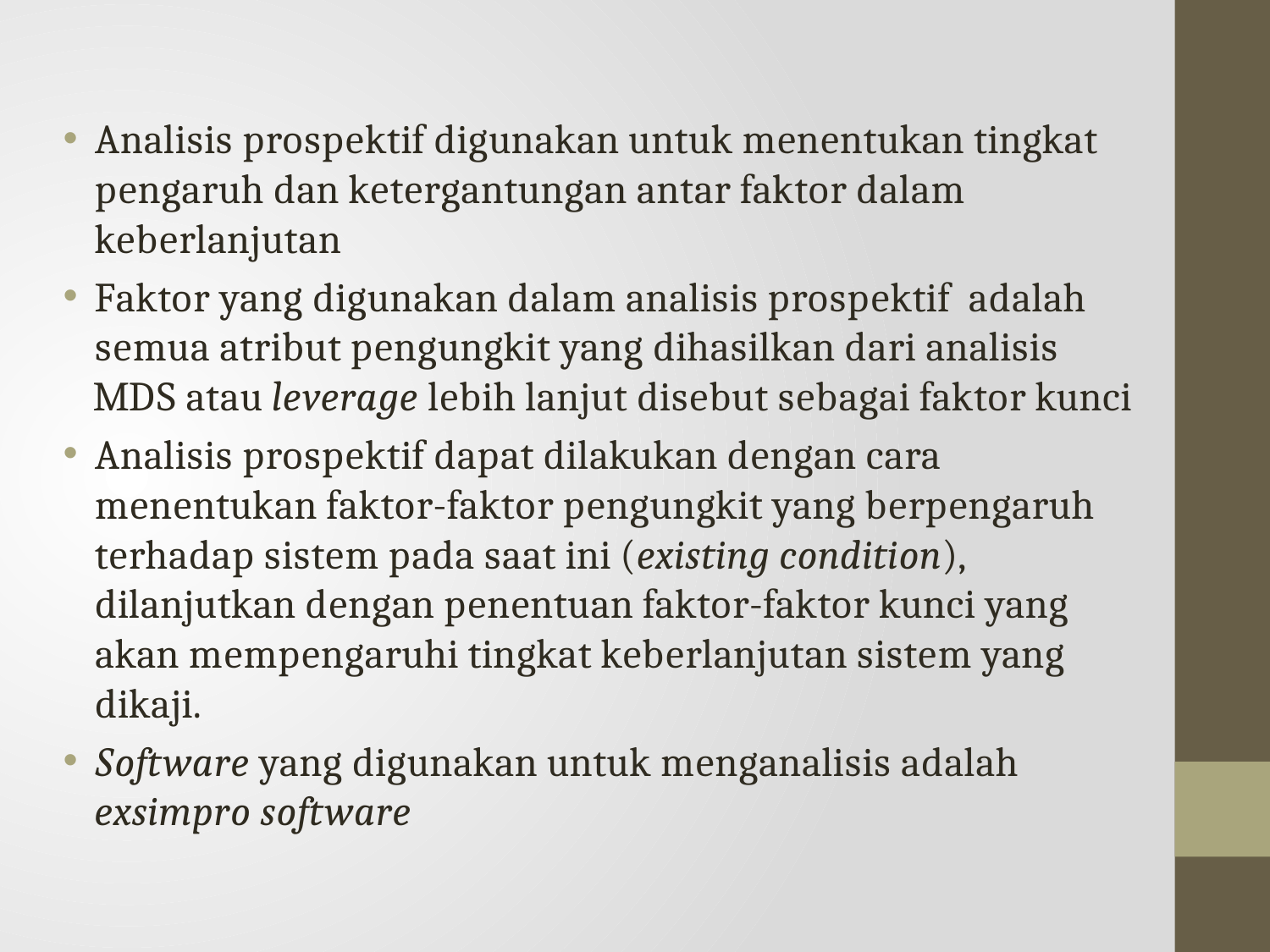

Analisis prospektif digunakan untuk menentukan tingkat pengaruh dan ketergantungan antar faktor dalam keberlanjutan
Faktor yang digunakan dalam analisis prospektif  adalah semua atribut pengungkit yang dihasilkan dari analisis  MDS atau leverage lebih lanjut disebut sebagai faktor kunci
Analisis prospektif dapat dilakukan dengan cara menentukan faktor-faktor pengungkit yang berpengaruh terhadap sistem pada saat ini (existing condition), dilanjutkan dengan penentuan faktor-faktor kunci yang akan mempengaruhi tingkat keberlanjutan sistem yang dikaji.
Software yang digunakan untuk menganalisis adalah exsimpro software